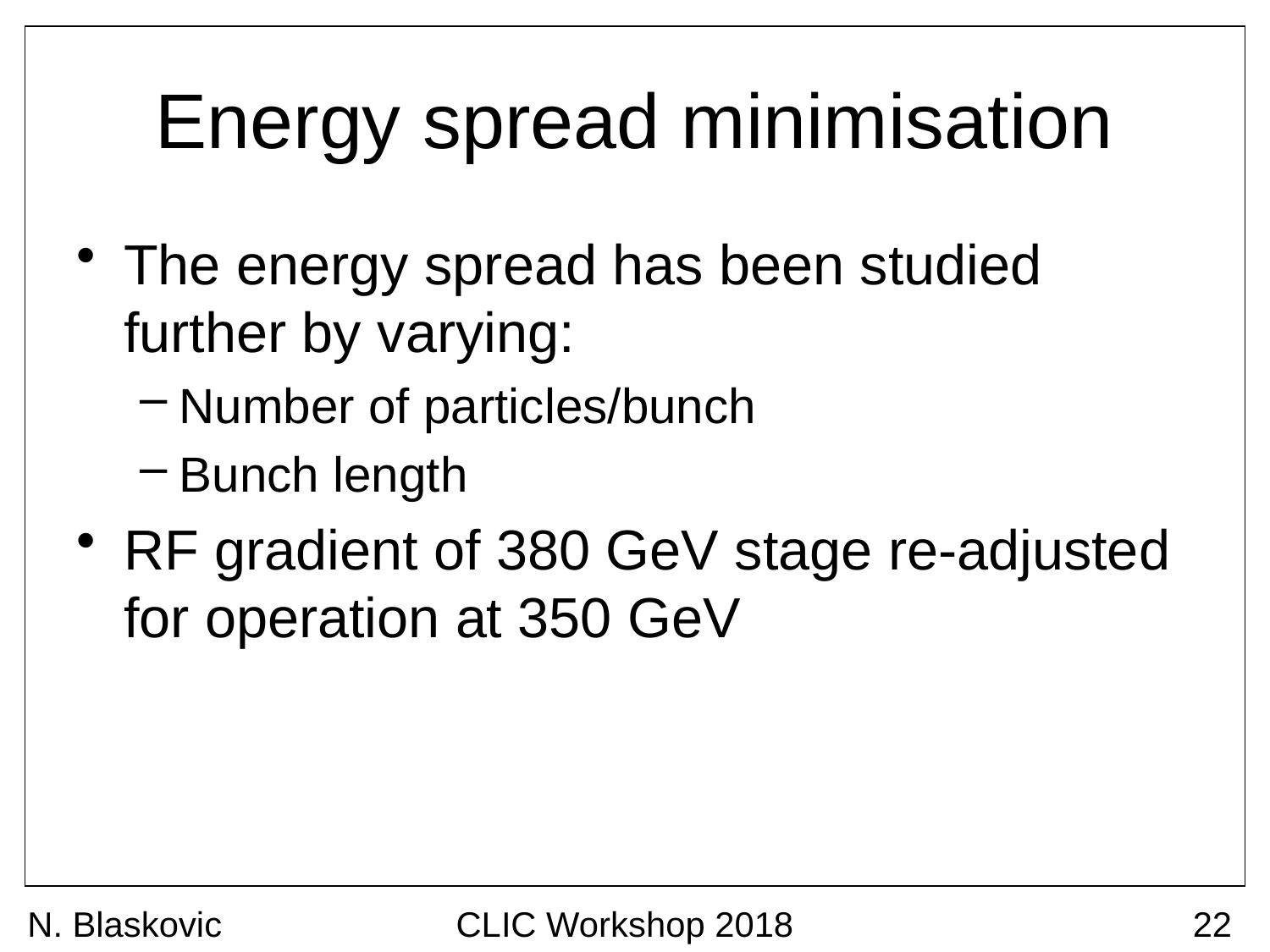

# Energy spread minimisation
The energy spread has been studied further by varying:
Number of particles/bunch
Bunch length
RF gradient of 380 GeV stage re-adjusted for operation at 350 GeV

N. Blaskovic
CLIC Workshop 2018
22